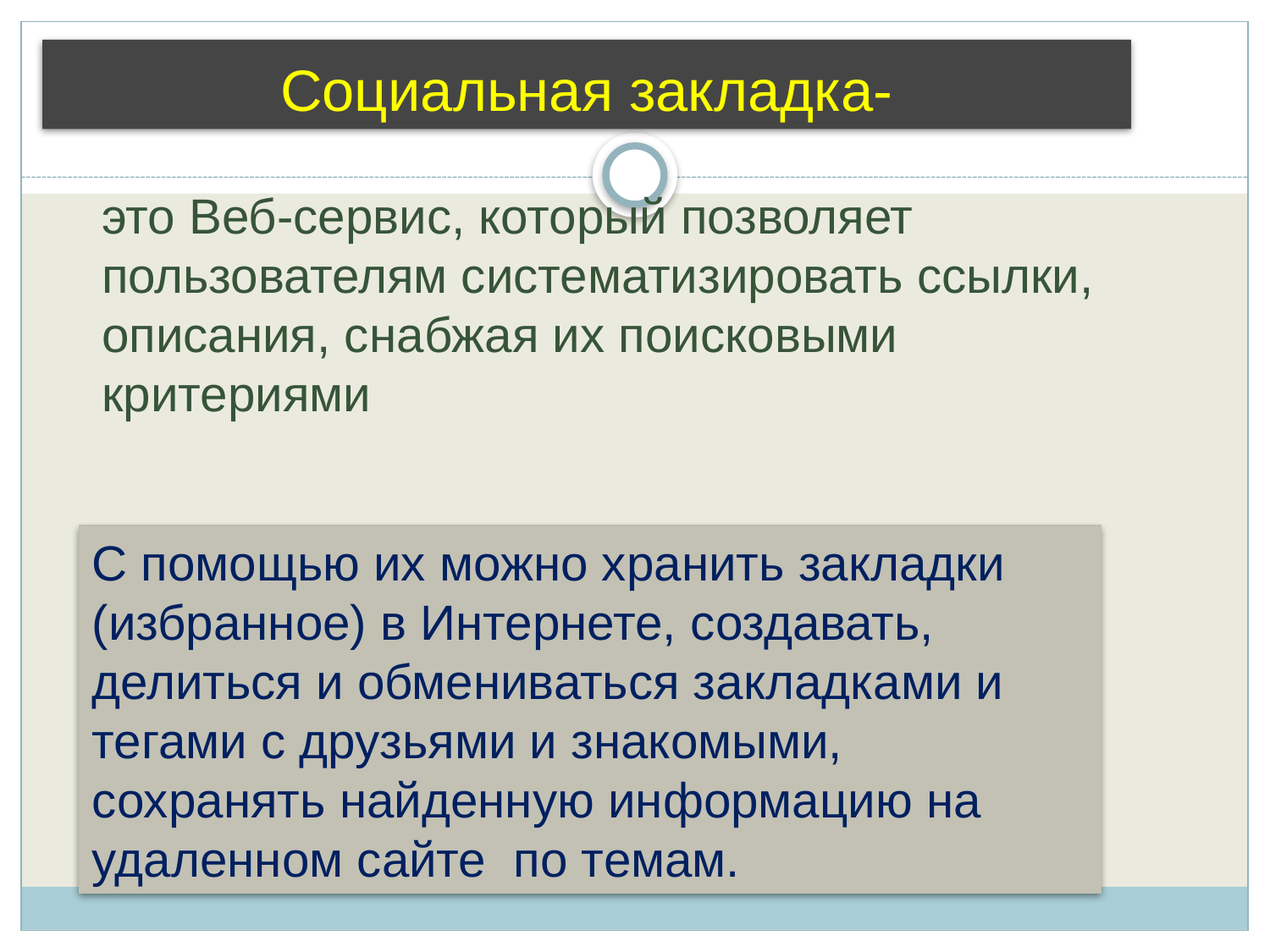

# Социальная закладка-
это Веб-сервис, который позволяет пользователям систематизировать ссылки, описания, снабжая их поисковыми критериями
С помощью их можно хранить закладки (избранное) в Интернете, создавать, делиться и обмениваться закладками и тегами с друзьями и знакомыми, сохранять найденную информацию на удаленном сайте  по темам.